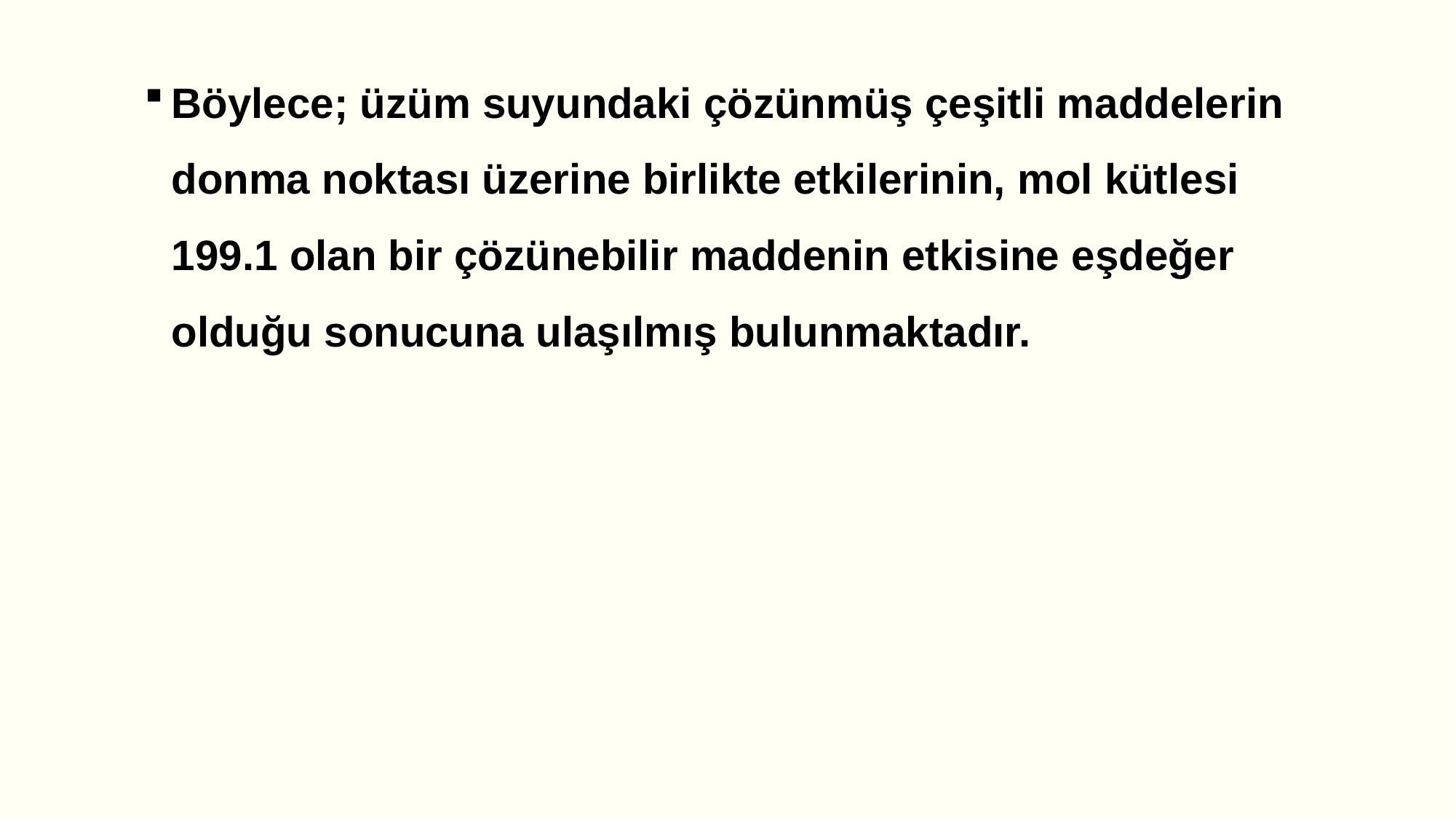

Böylece; üzüm suyundaki çözünmüş çeşitli maddelerin donma noktası üzerine birlikte etkilerinin, mol kütlesi 199.1 olan bir çözünebilir maddenin etkisine eşdeğer olduğu sonucuna ulaşılmış bulunmaktadır.